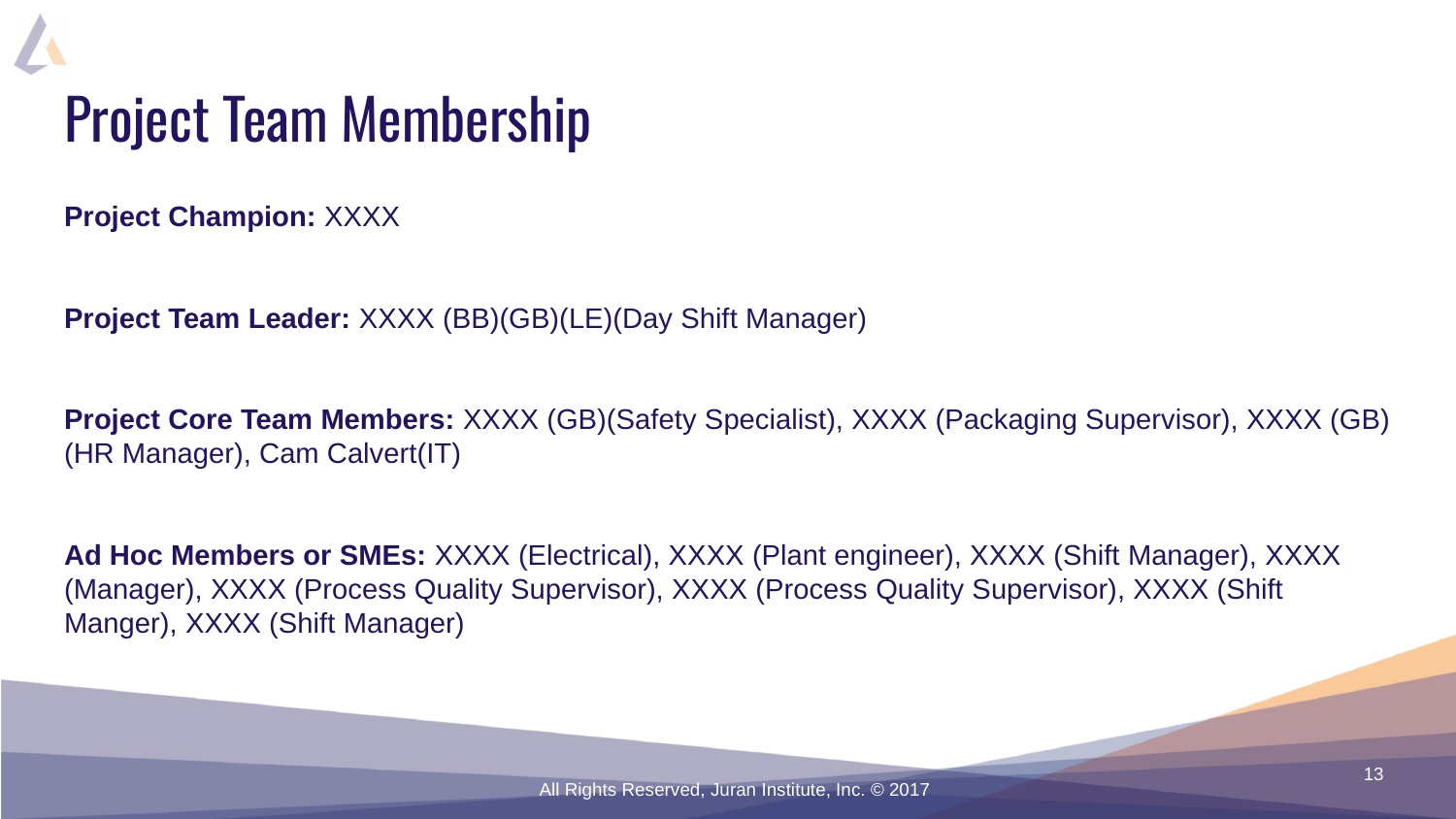

# Project Team Membership
Project Champion: XXXX

Project Team Leader: XXXX (BB)(GB)(LE)(Day Shift Manager)

Project Core Team Members: XXXX (GB)(Safety Specialist), XXXX (Packaging Supervisor), XXXX (GB)(HR Manager), Cam Calvert(IT)

Ad Hoc Members or SMEs: XXXX (Electrical), XXXX (Plant engineer), XXXX (Shift Manager), XXXX  (Manager), XXXX (Process Quality Supervisor), XXXX (Process Quality Supervisor), XXXX (Shift Manger), XXXX (Shift Manager)

13